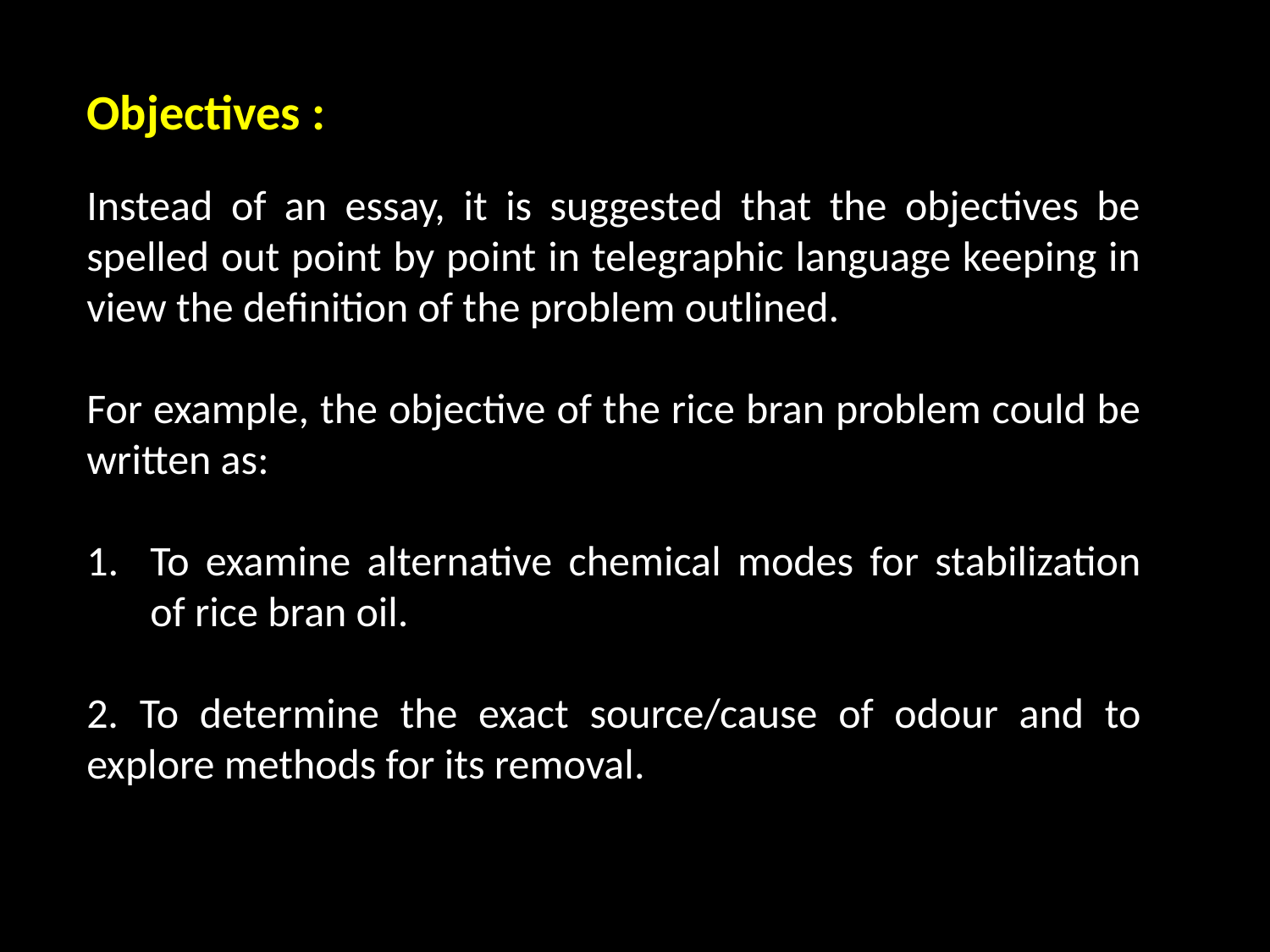

Objectives :

Instead of an essay, it is suggested that the objectives be spelled out point by point in telegraphic language keeping in view the definition of the problem outlined.

For example, the objective of the rice bran problem could be written as:

To examine alternative chemical modes for stabilization of rice bran oil.

2. To determine the exact source/cause of odour and to explore methods for its removal.